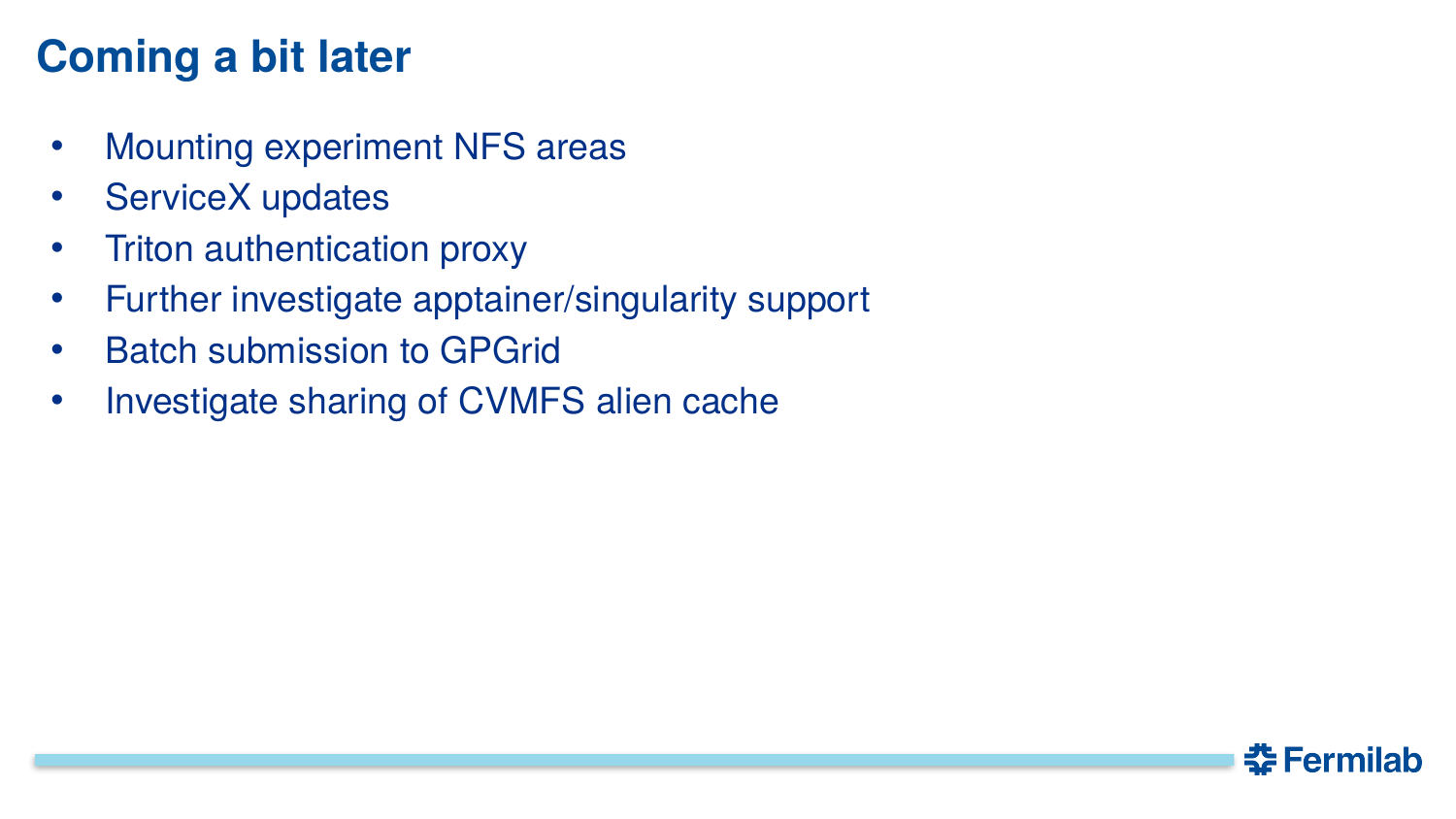

# Coming a bit later
Mounting experiment NFS areas
ServiceX updates
Triton authentication proxy
Further investigate apptainer/singularity support
Batch submission to GPGrid
Investigate sharing of CVMFS alien cache